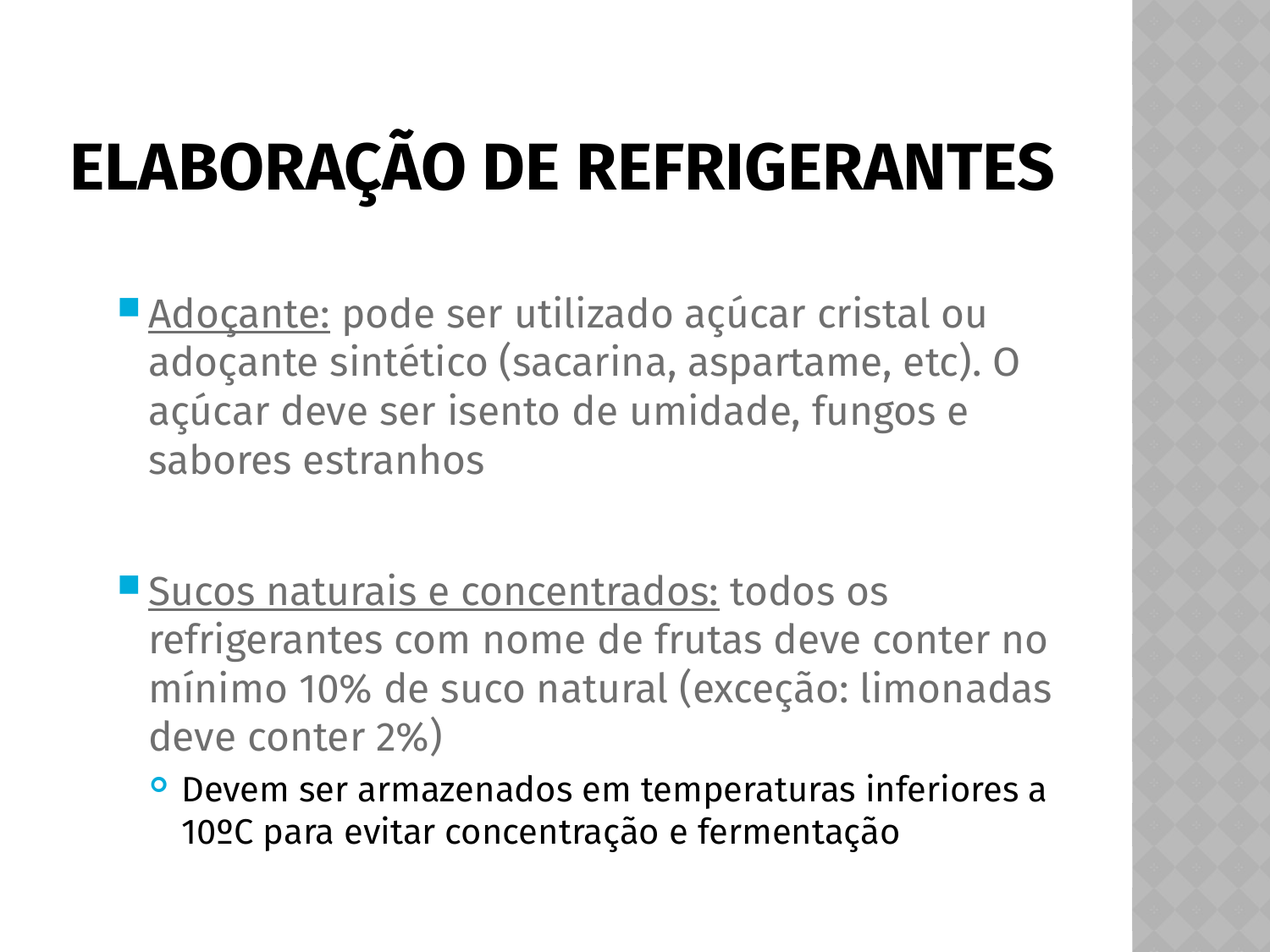

# Elaboração de Refrigerantes

Adoçante: pode ser utilizado açúcar cristal ou adoçante sintético (sacarina, aspartame, etc). O açúcar deve ser isento de umidade, fungos e sabores estranhos

Sucos naturais e concentrados: todos os refrigerantes com nome de frutas deve conter no mínimo 10% de suco natural (exceção: limonadas deve conter 2%)
Devem ser armazenados em temperaturas inferiores a 10ºC para evitar concentração e fermentação